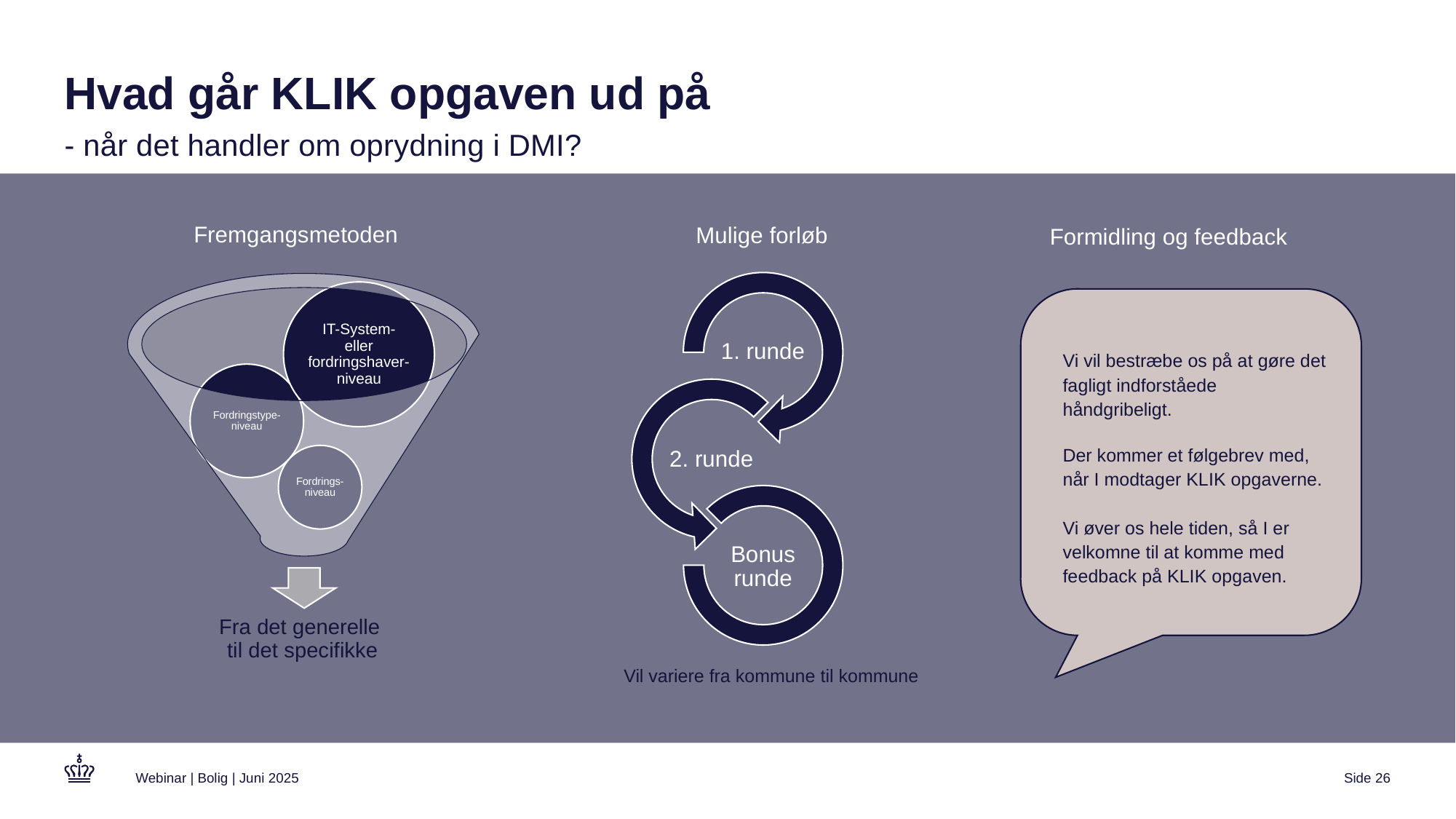

# Hvad går KLIK opgaven ud på
- når det handler om oprydning i DMI?

Fremgangsmetoden
Mulige forløb
Formidling og feedback
1. runde
2. runde
Bonus runde
Fra det generelle
til det specifikke
Fordrings-niveau
Fordringstype-niveau
IT-System- eller fordringshaver-
niveau

Vi vil bestræbe os på at gøre det fagligt indforståede håndgribeligt.
Der kommer et følgebrev med, når I modtager KLIK opgaverne.

Vi øver os hele tiden, så I er velkomne til at komme med feedback på KLIK opgaven.

Vil variere fra kommune til kommune
Webinar | Bolig | Juni 2025
Side 26
4. juni 2025